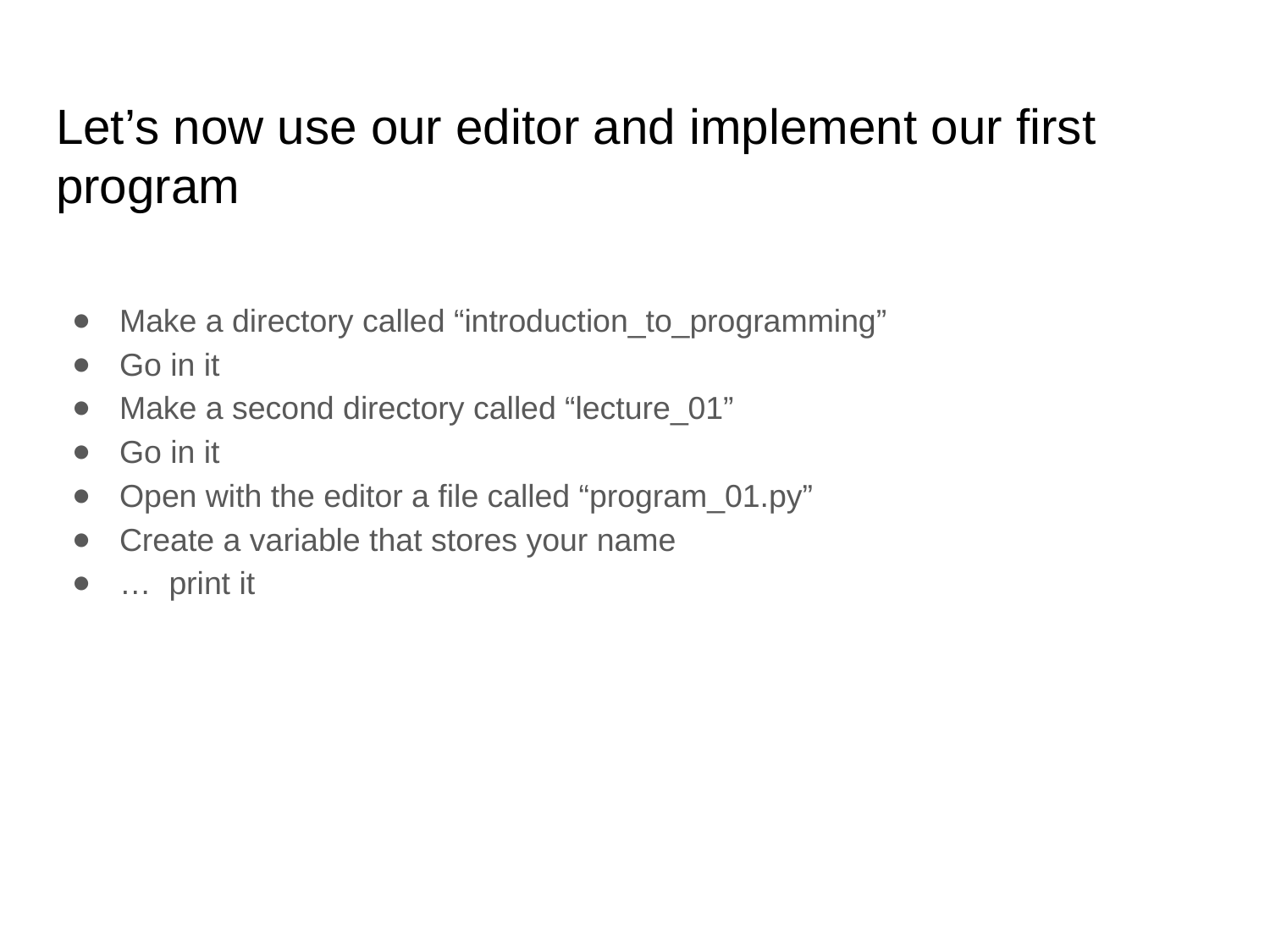

# Let’s now use our editor and implement our first program
Make a directory called “introduction_to_programming”
Go in it
Make a second directory called “lecture_01”
Go in it
Open with the editor a file called “program_01.py”
Create a variable that stores your name
…  print it